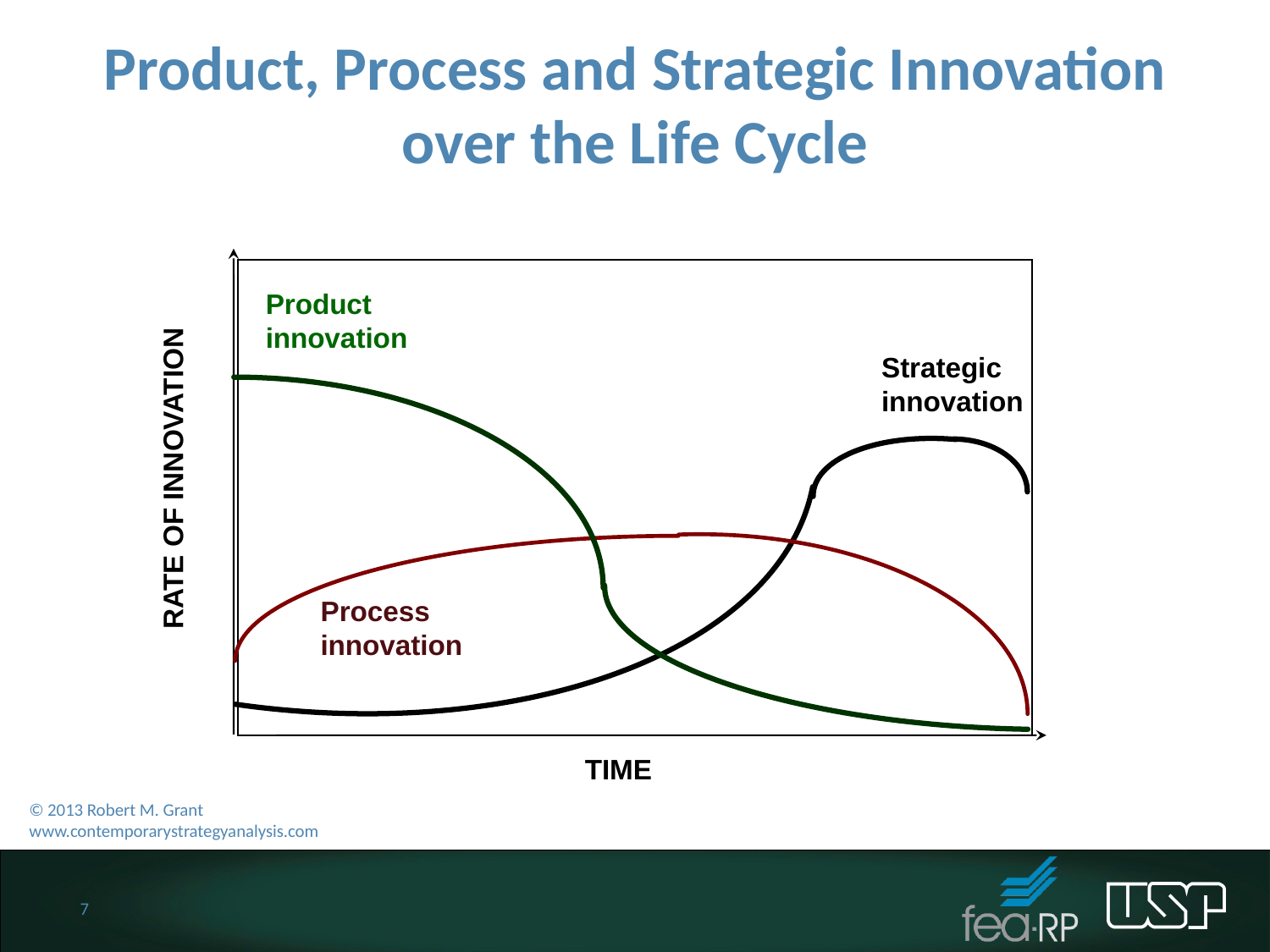

Product, Process and Strategic Innovation over the Life Cycle

Product
innovation
Strategic
innovation

RATE OF INNOVATION

Process
innovation

TIME
© 2013 Robert M. Grant
www.contemporarystrategyanalysis.com
7